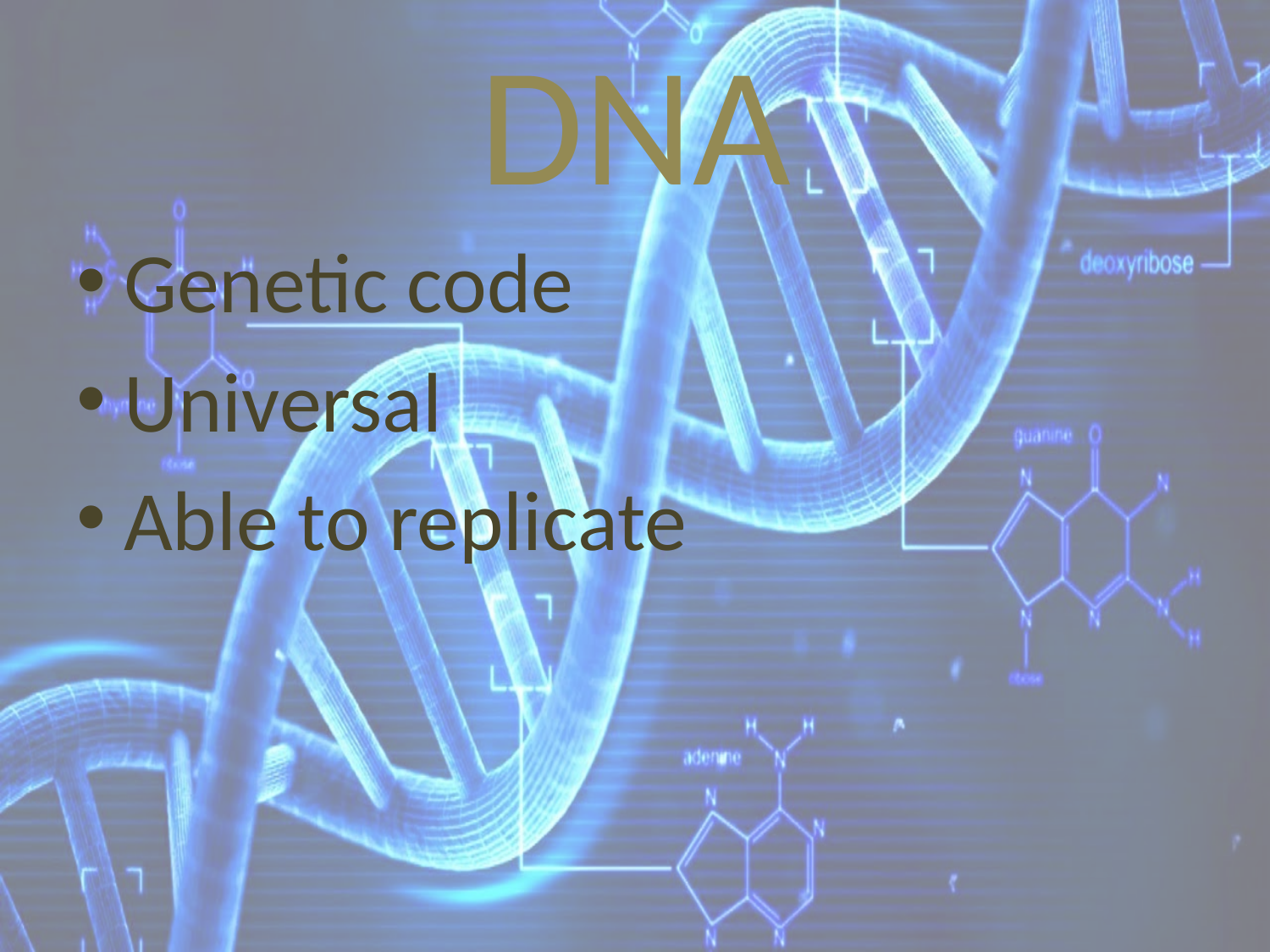

# DNA
Genetic code
Universal
Able to replicate